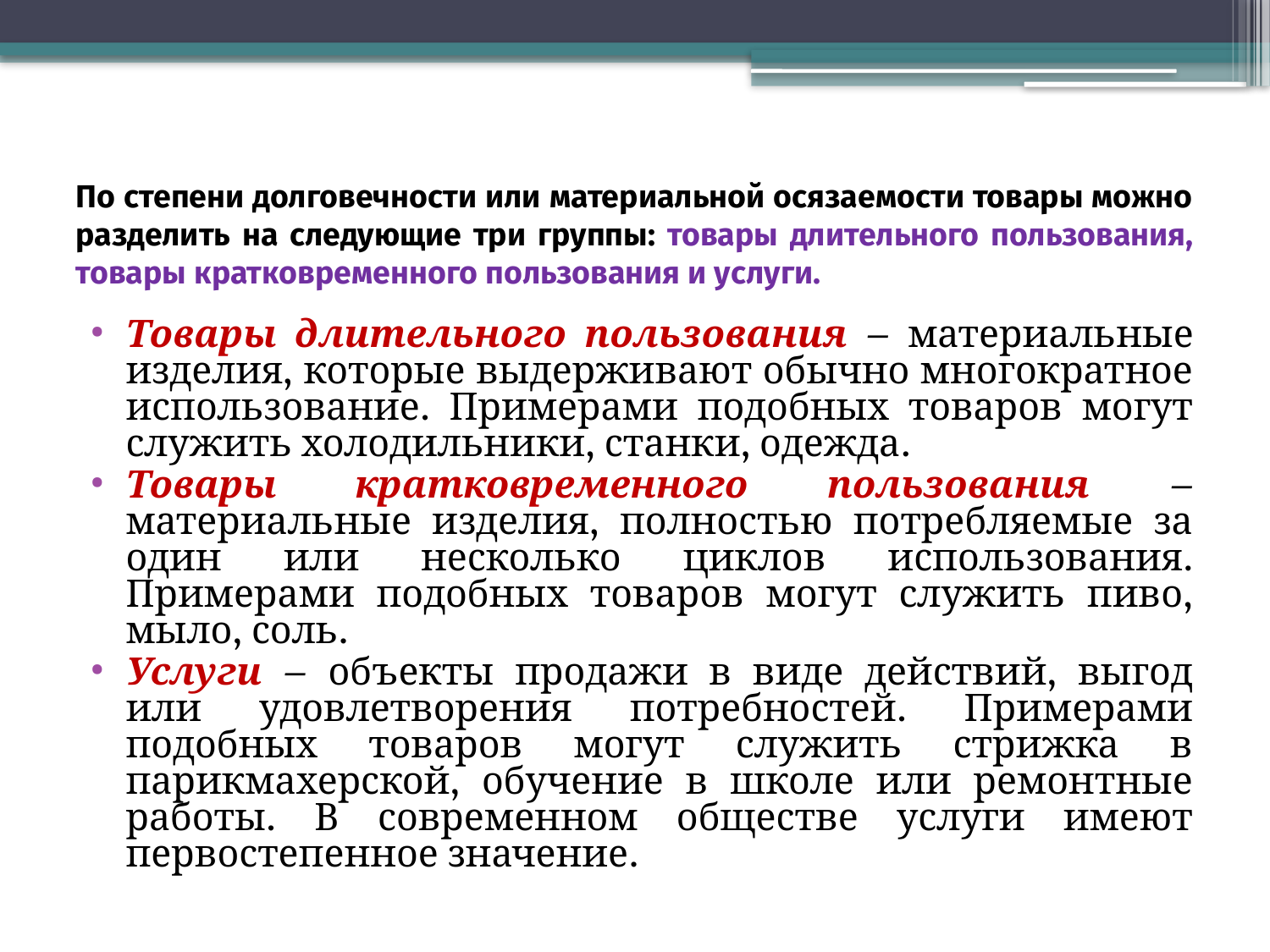

# По степени долговечности или материальной осязаемости товары можно разделить на следующие три группы: товары длительного пользования, товары кратковременного пользования и услуги.
Товары длительного пользования – материальные изделия, которые выдерживают обычно многократное использование. Примерами подобных товаров могут служить холодильники, станки, одежда.
Товары кратковременного пользования – материальные изделия, полностью потребляемые за один или несколько циклов использования. Примерами подобных товаров могут служить пиво, мыло, соль.
Услуги – объекты продажи в виде действий, выгод или удовлетворения потребностей. Примерами подобных товаров могут служить стрижка в парикмахерской, обучение в школе или ремонтные работы. В современном обществе услуги имеют первостепенное значение.